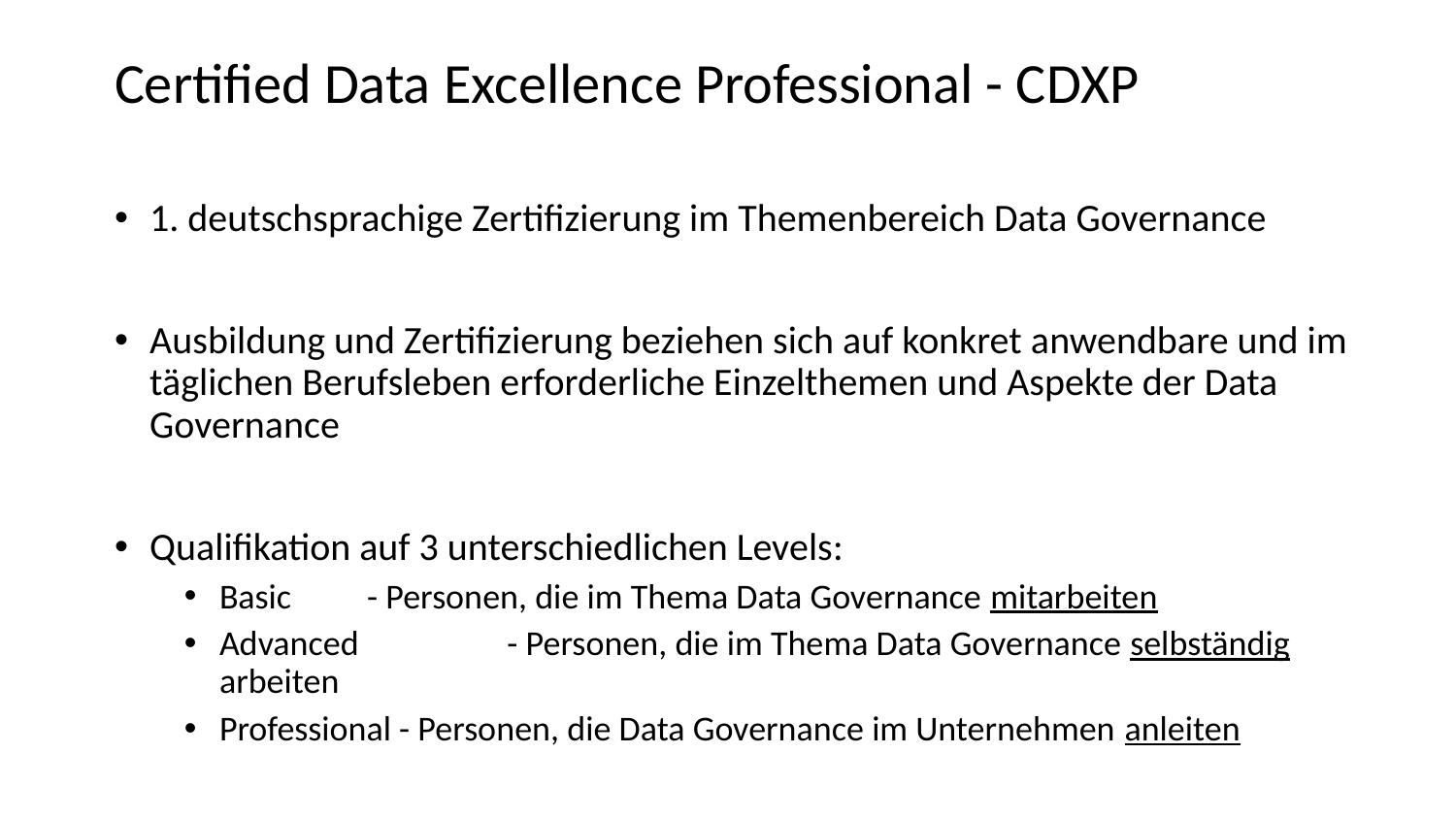

# Certified Data Excellence Professional - CDXP
1. deutschsprachige Zertifizierung im Themenbereich Data Governance

Ausbildung und Zertifizierung beziehen sich auf konkret anwendbare und im täglichen Berufsleben erforderliche Einzelthemen und Aspekte der Data Governance

Qualifikation auf 3 unterschiedlichen Levels:
Basic	 - Personen, die im Thema Data Governance mitarbeiten
Advanced 	 - Personen, die im Thema Data Governance selbständig arbeiten
Professional - Personen, die Data Governance im Unternehmen anleiten